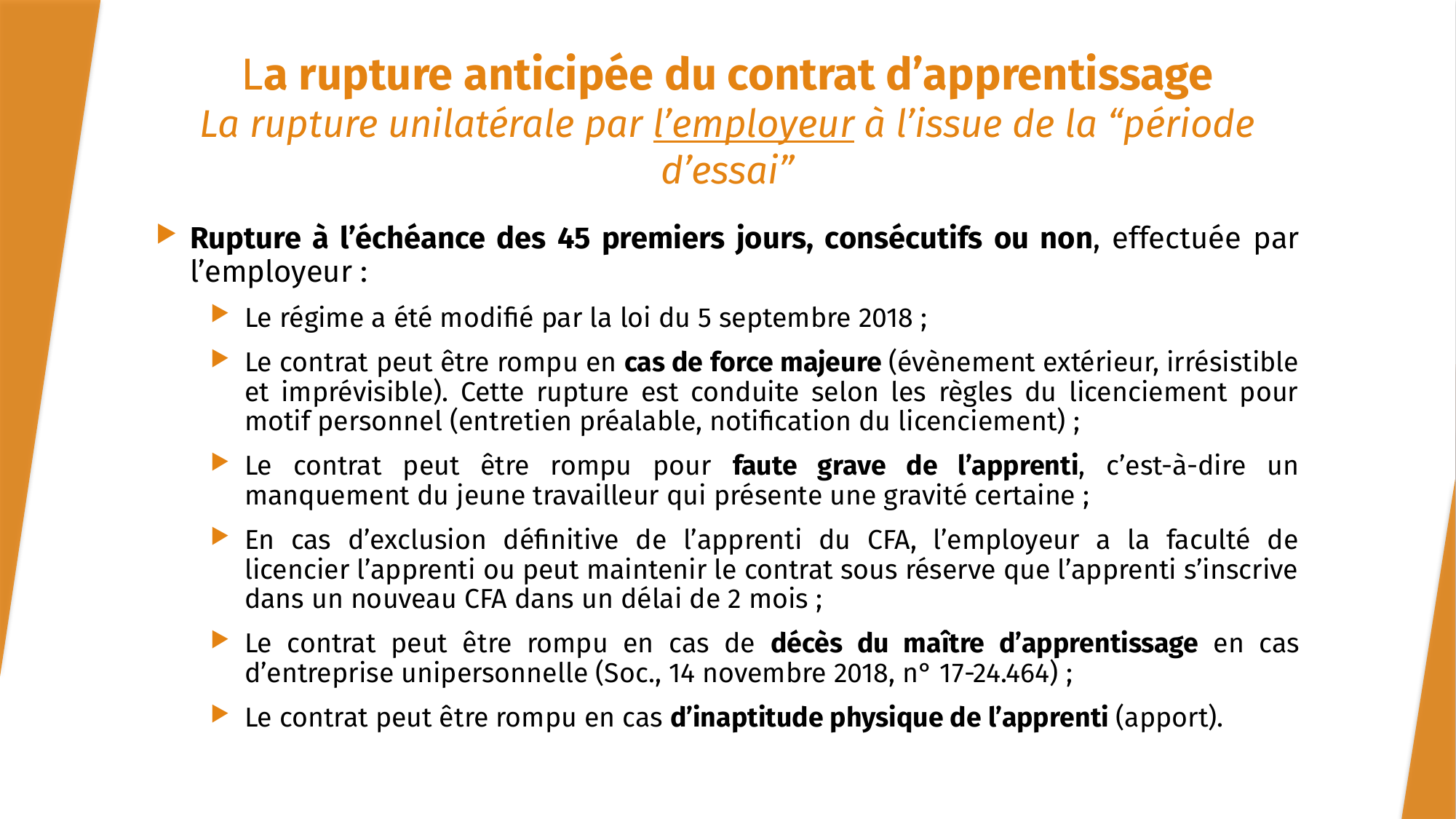

# La rupture anticipée du contrat d’apprentissage La rupture unilatérale par l’employeur à l’issue de la “période d’essai”
Rupture à l’échéance des 45 premiers jours, consécutifs ou non, effectuée par l’employeur :
Le régime a été modifié par la loi du 5 septembre 2018 ;
Le contrat peut être rompu en cas de force majeure (évènement extérieur, irrésistible et imprévisible). Cette rupture est conduite selon les règles du licenciement pour motif personnel (entretien préalable, notification du licenciement) ;
Le contrat peut être rompu pour faute grave de l’apprenti, c’est-à-dire un manquement du jeune travailleur qui présente une gravité certaine ;
En cas d’exclusion définitive de l’apprenti du CFA, l’employeur a la faculté de licencier l’apprenti ou peut maintenir le contrat sous réserve que l’apprenti s’inscrive dans un nouveau CFA dans un délai de 2 mois ;
Le contrat peut être rompu en cas de décès du maître d’apprentissage en cas d’entreprise unipersonnelle (Soc., 14 novembre 2018, n° 17-24.464) ;
Le contrat peut être rompu en cas d’inaptitude physique de l’apprenti (apport).